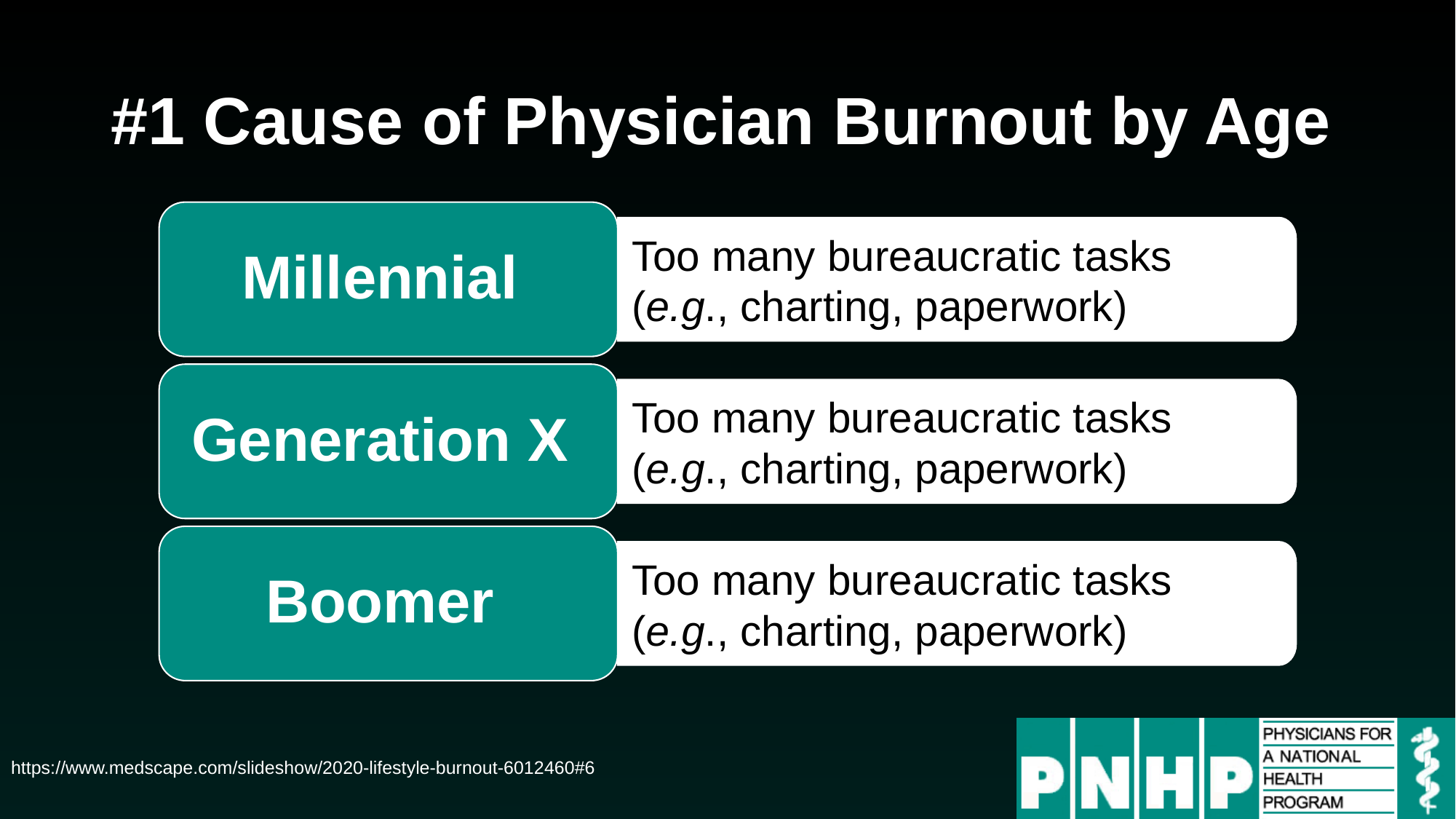

# #1 Cause of Physician Burnout by Age
Millennial
Too many bureaucratic tasks
(e.g., charting, paperwork)
Generation X
Too many bureaucratic tasks
(e.g., charting, paperwork)
Boomer
Too many bureaucratic tasks
(e.g., charting, paperwork)
https://www.medscape.com/slideshow/2020-lifestyle-burnout-6012460#6